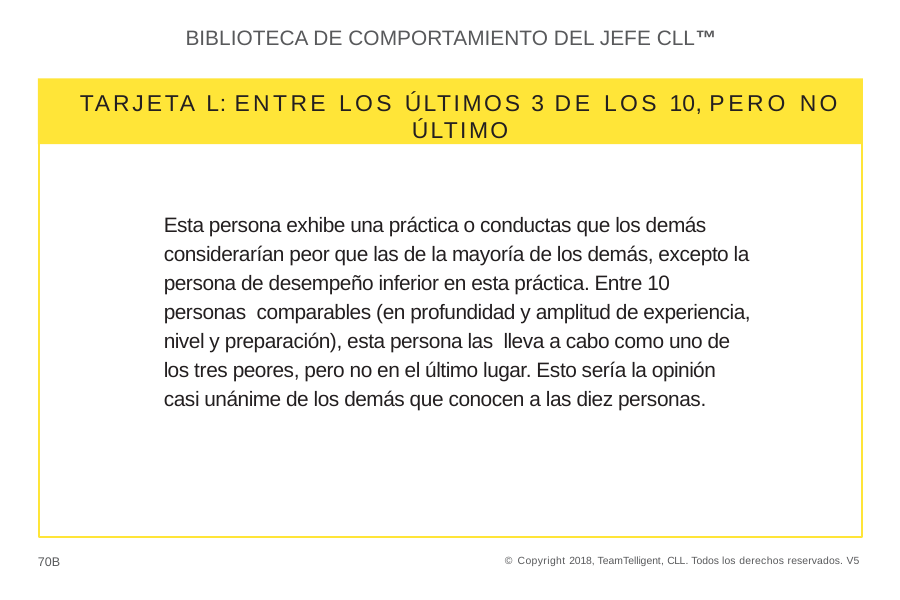

BIBLIOTECA DE COMPORTAMIENTO DEL JEFE CLL™

TARJETA L: ENTRE LOS ÚLTIMOS 3 DE LOS 10, PERO NO ÚLTIMO
Esta persona exhibe una práctica o conductas que los demás considerarían peor que las de la mayoría de los demás, excepto la persona de desempeño inferior en esta práctica. Entre 10 personas  comparables (en profundidad y amplitud de experiencia, nivel y preparación), esta persona las  lleva a cabo como uno de los tres peores, pero no en el último lugar. Esto sería la opinión casi unánime de los demás que conocen a las diez personas.
70B
© Copyright 2018, TeamTelligent, CLL. Todos los derechos reservados. V5